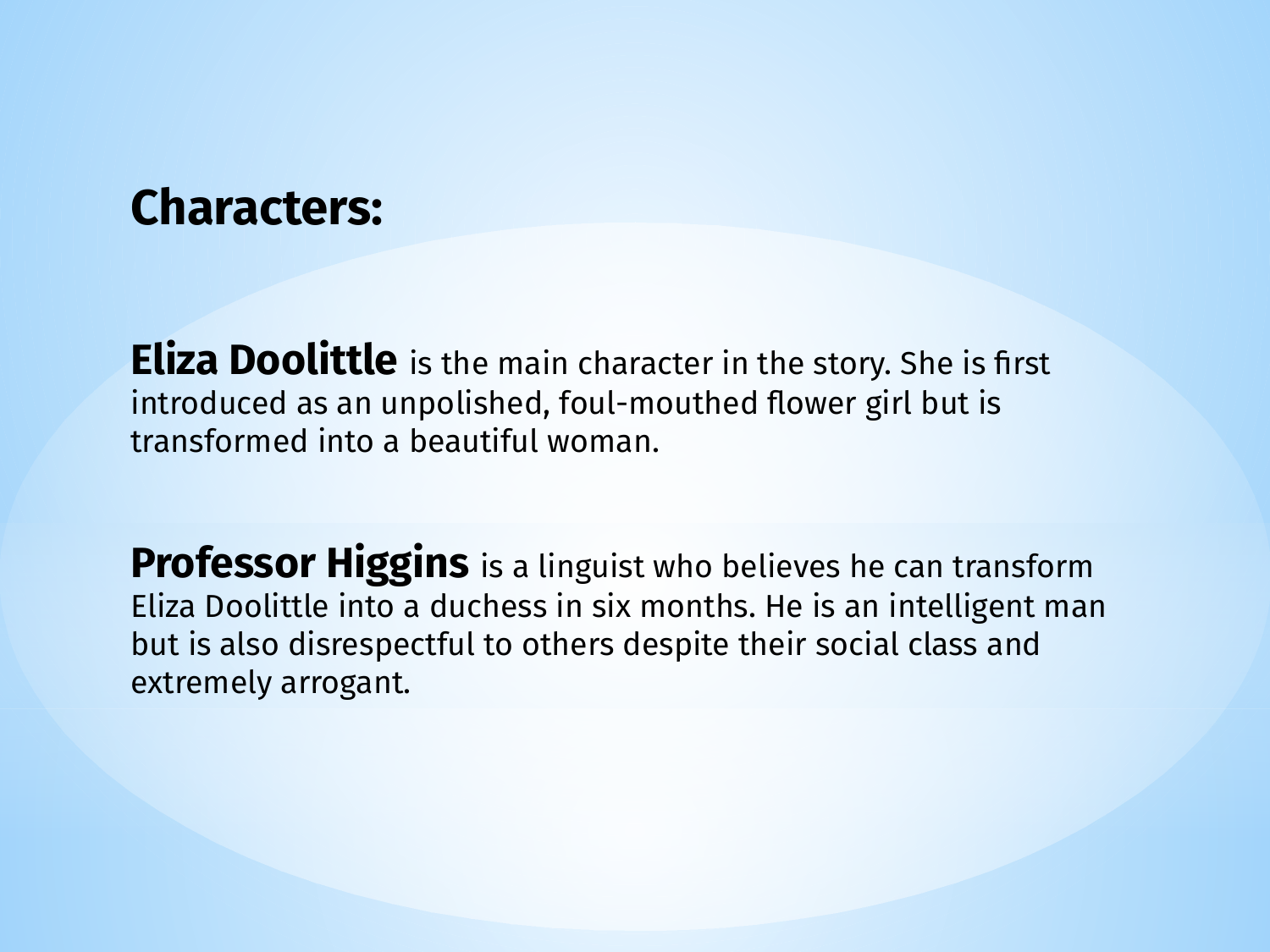

Characters:

Eliza Doolittle is the main character in the story. She is first introduced as an unpolished, foul-mouthed flower girl but is transformed into a beautiful woman.

Professor Higgins is a linguist who believes he can transform Eliza Doolittle into a duchess in six months. He is an intelligent man but is also disrespectful to others despite their social class and extremely arrogant.